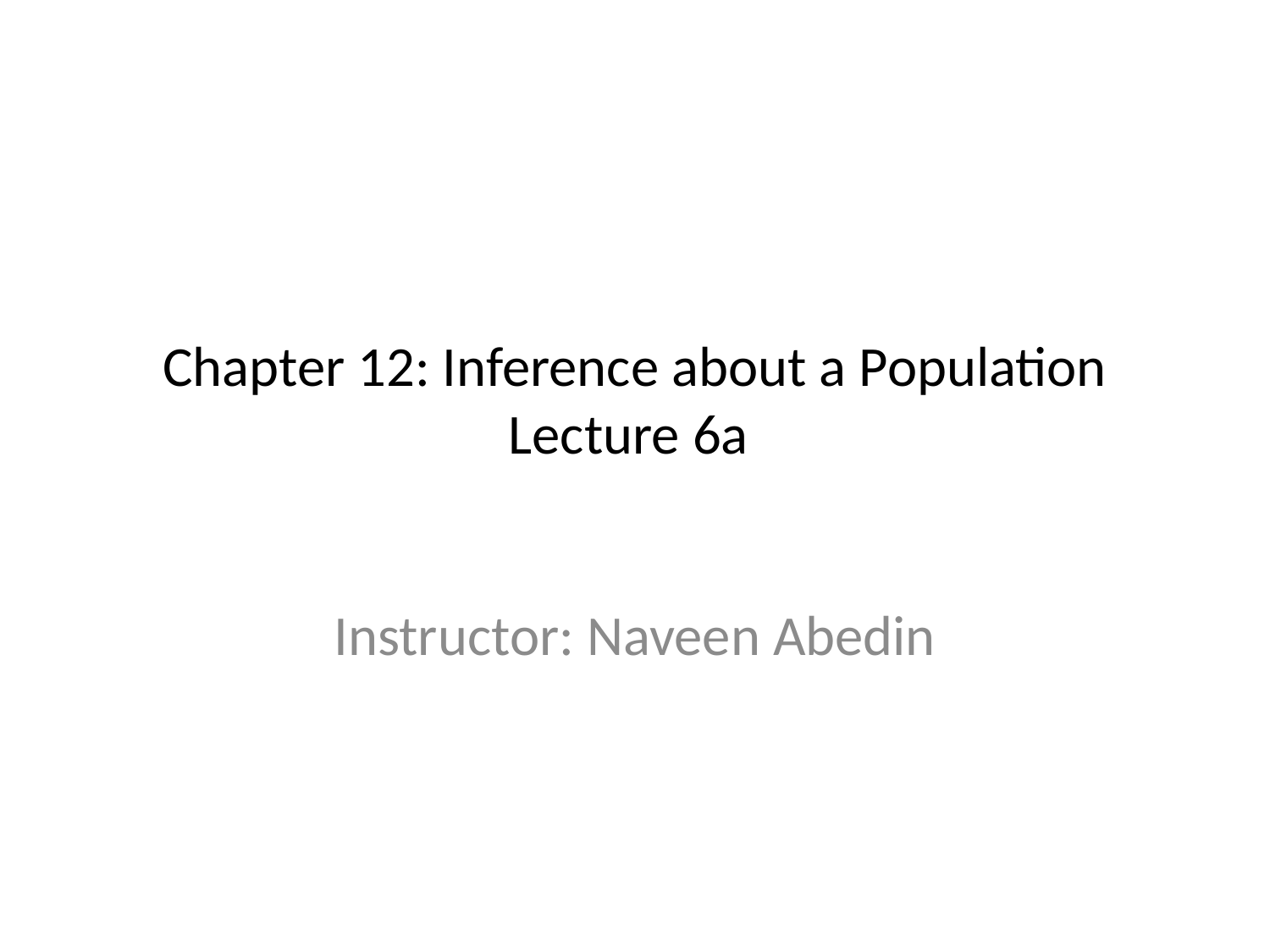

# Chapter 12: Inference about a Population Lecture 6a
Instructor: Naveen Abedin